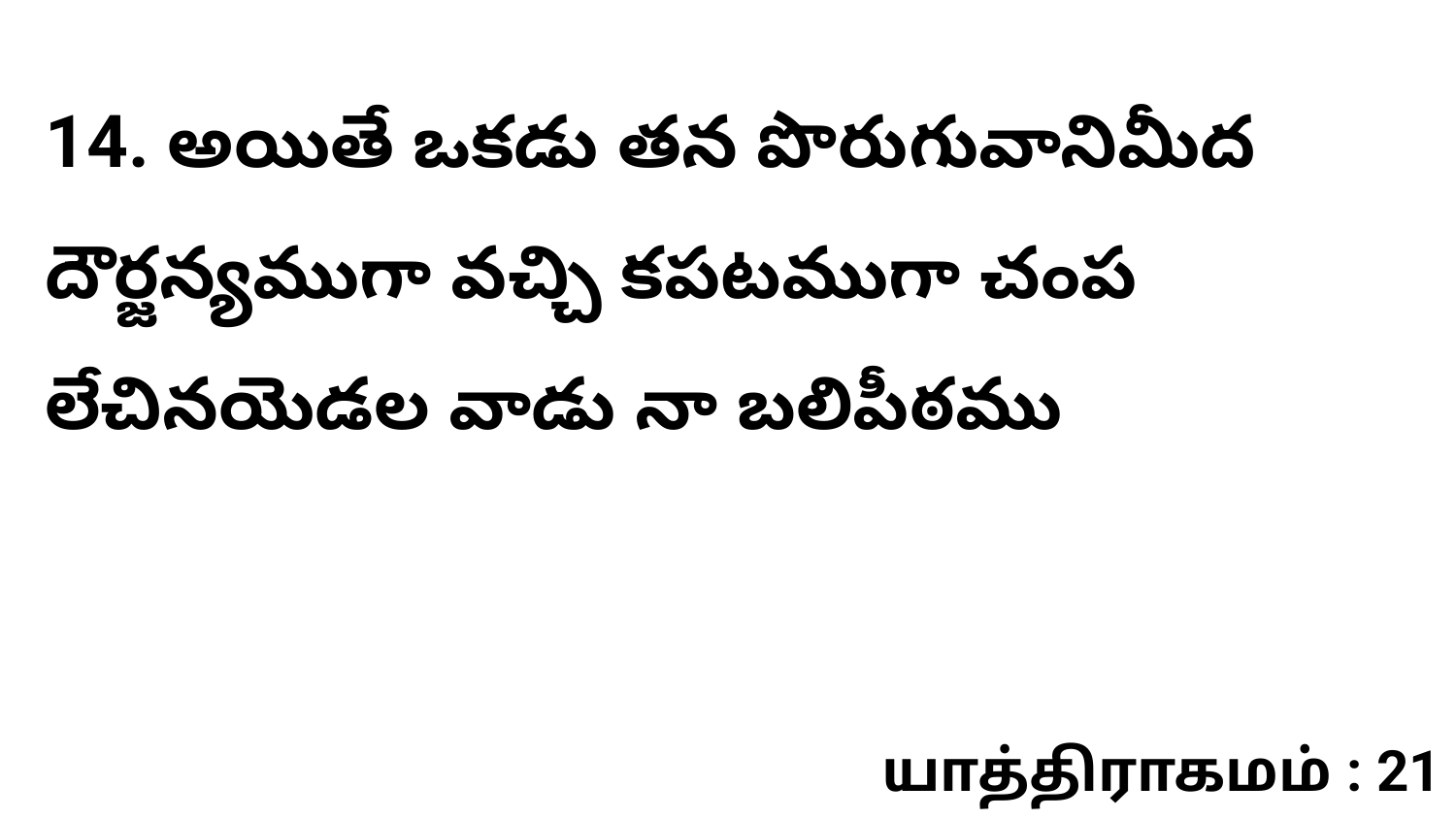

14. అయితే ఒకడు తన పొరుగువానిమీద దౌర్జన్యముగా వచ్చి కపటముగా చంప లేచినయెడల వాడు నా బలిపీఠము
யாத்திராகமம் : 21